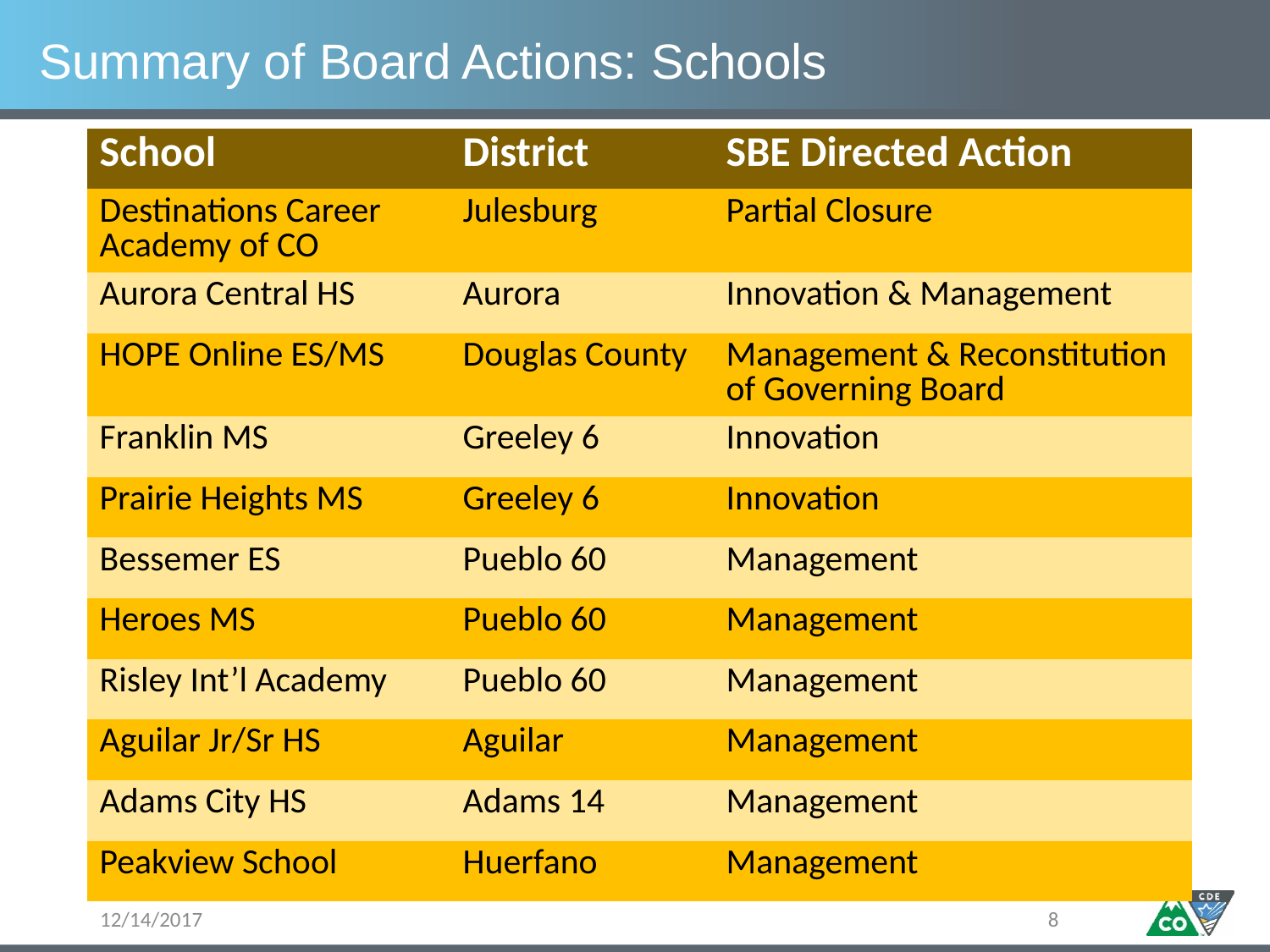

# Summary of Board Actions: Schools
| School | District | SBE Directed Action |
| --- | --- | --- |
| Destinations Career Academy of CO | Julesburg | Partial Closure |
| Aurora Central HS | Aurora | Innovation & Management |
| HOPE Online ES/MS | Douglas County | Management & Reconstitution of Governing Board |
| Franklin MS | Greeley 6 | Innovation |
| Prairie Heights MS | Greeley 6 | Innovation |
| Bessemer ES | Pueblo 60 | Management |
| Heroes MS | Pueblo 60 | Management |
| Risley Int’l Academy | Pueblo 60 | Management |
| Aguilar Jr/Sr HS | Aguilar | Management |
| Adams City HS | Adams 14 | Management |
| Peakview School | Huerfano | Management |